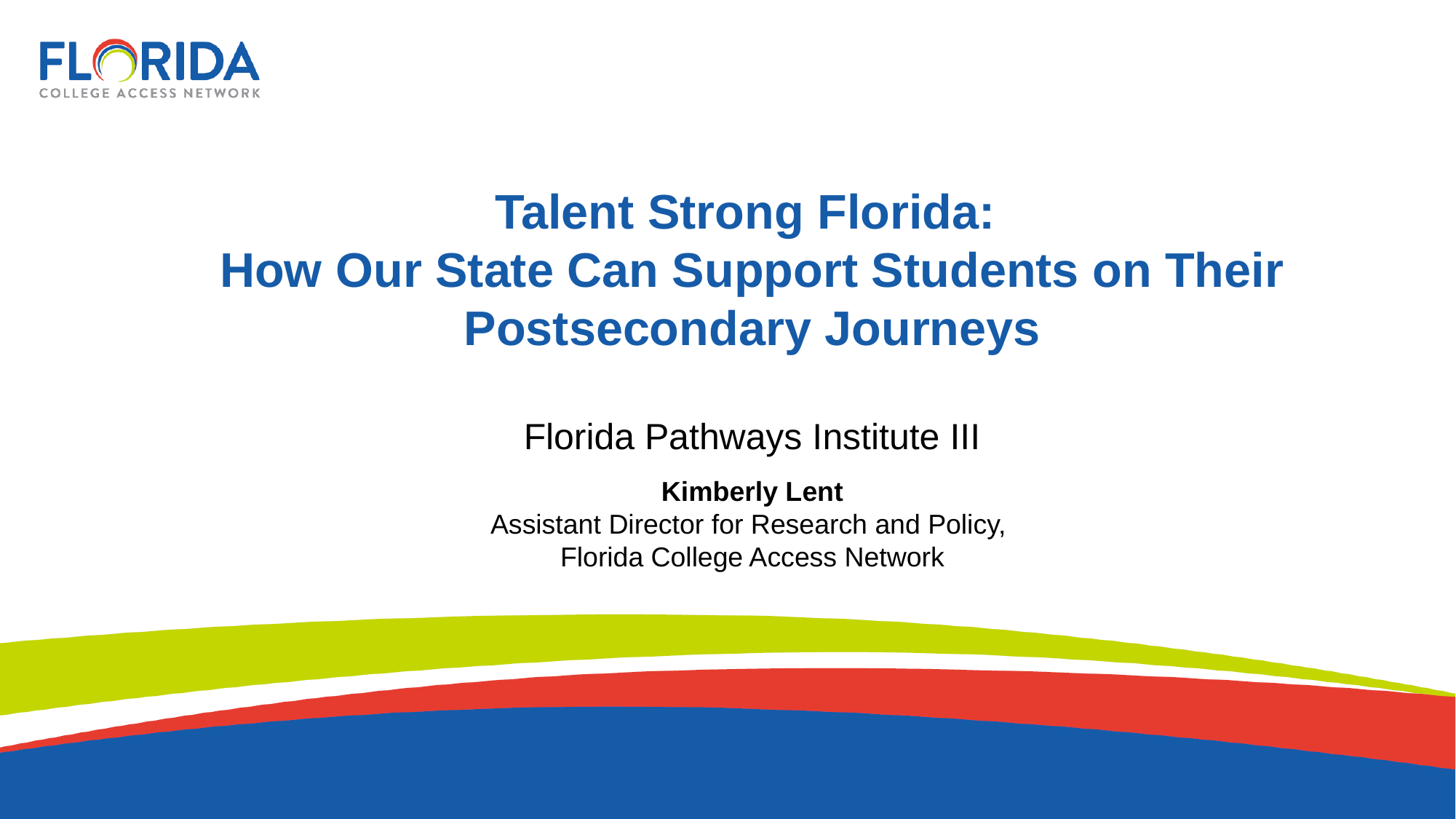

Talent Strong Florida:
How Our State Can Support Students on Their
Postsecondary Journeys

Florida Pathways Institute III

Kimberly Lent
Assistant Director for Research and Policy,
Florida College Access Network